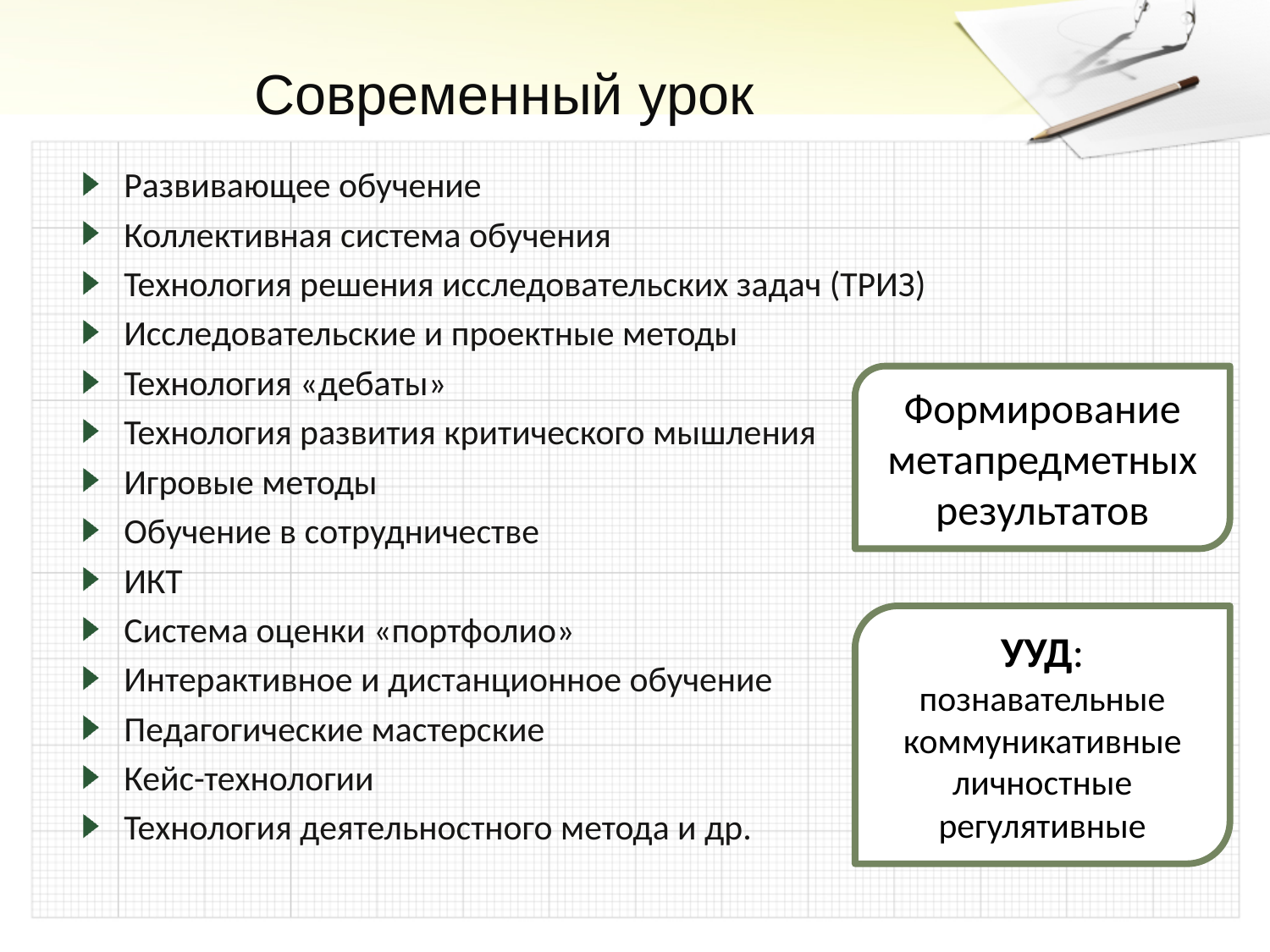

# Современный урок
Развивающее обучение
Коллективная система обучения
Технология решения исследовательских задач (ТРИЗ)
Исследовательские и проектные методы
Технология «дебаты»
Технология развития критического мышления
Игровые методы
Обучение в сотрудничестве
ИКТ
Система оценки «портфолио»
Интерактивное и дистанционное обучение
Педагогические мастерские
Кейс-технологии
Технология деятельностного метода и др.
Формирование метапредметных результатов
УУД:
познавательные
коммуникативные
личностные
регулятивные